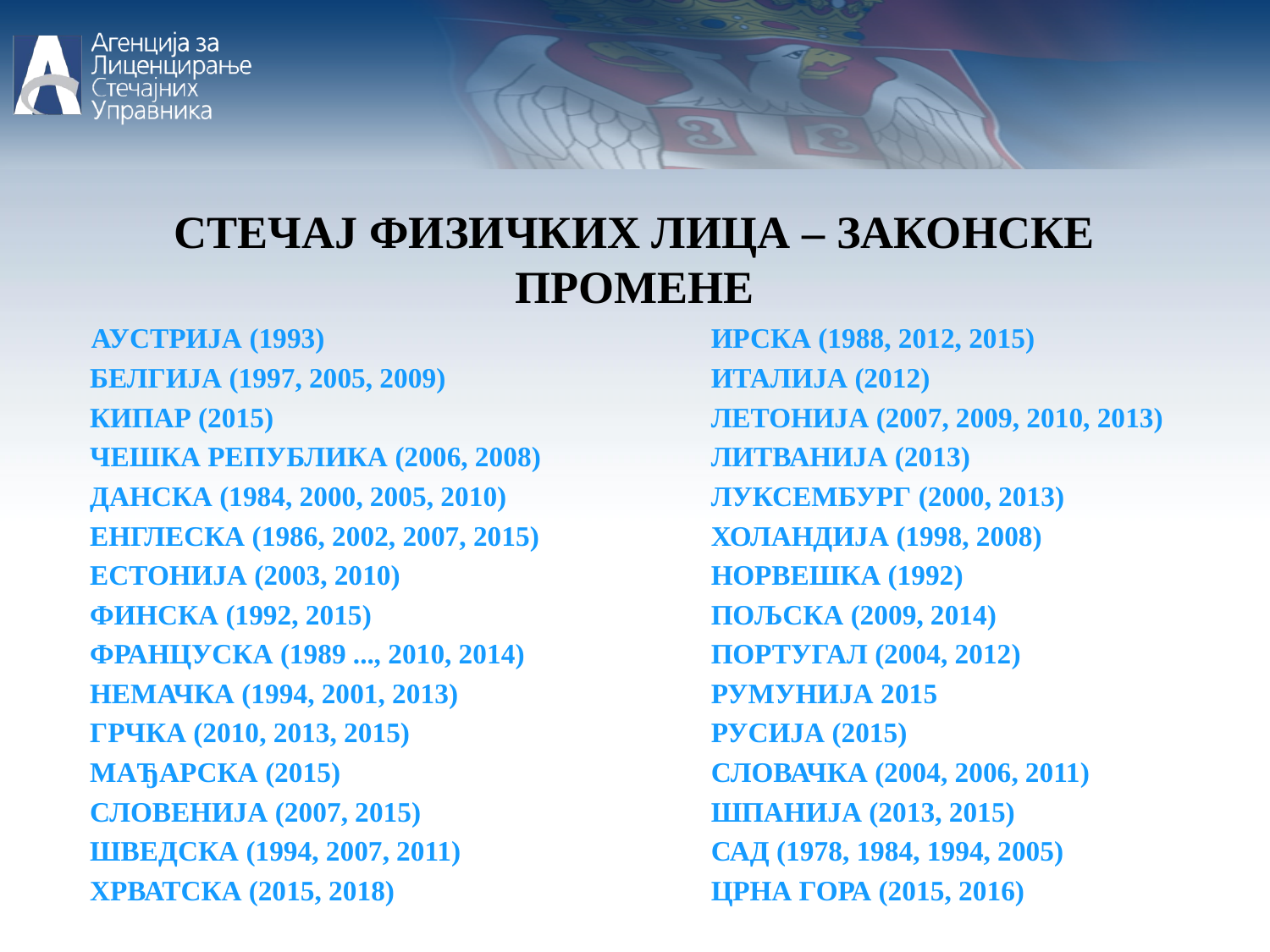

Стечај физичких лица – законске промене
  Аустрија (1993)				ирска (1988, 2012, 2015)
  Белгија (1997, 2005, 2009)			италија (2012)
  Кипар (2015)				летонија (2007, 2009, 2010, 2013)
  Чешка република (2006, 2008)		литванија (2013)
  Данска (1984, 2000, 2005, 2010)		луксембург (2000, 2013)
  Енглеска (1986, 2002, 2007, 2015)		холандија (1998, 2008)
  Естонија (2003, 2010)			норвешка (1992)
  Финска (1992, 2015)			пољска (2009, 2014)
  Француска (1989 ..., 2010, 2014)		португал (2004, 2012)
  Немачка (1994, 2001, 2013)		румунија 2015
  Грчка (2010, 2013, 2015)			русија (2015)
  Мађарска (2015)			словачка (2004, 2006, 2011)
  Словенија (2007, 2015)			шпанија (2013, 2015)
  Шведска (1994, 2007, 2011)		САД (1978, 1984, 1994, 2005)
  Хрватска (2015, 2018)			Црна гора (2015, 2016)